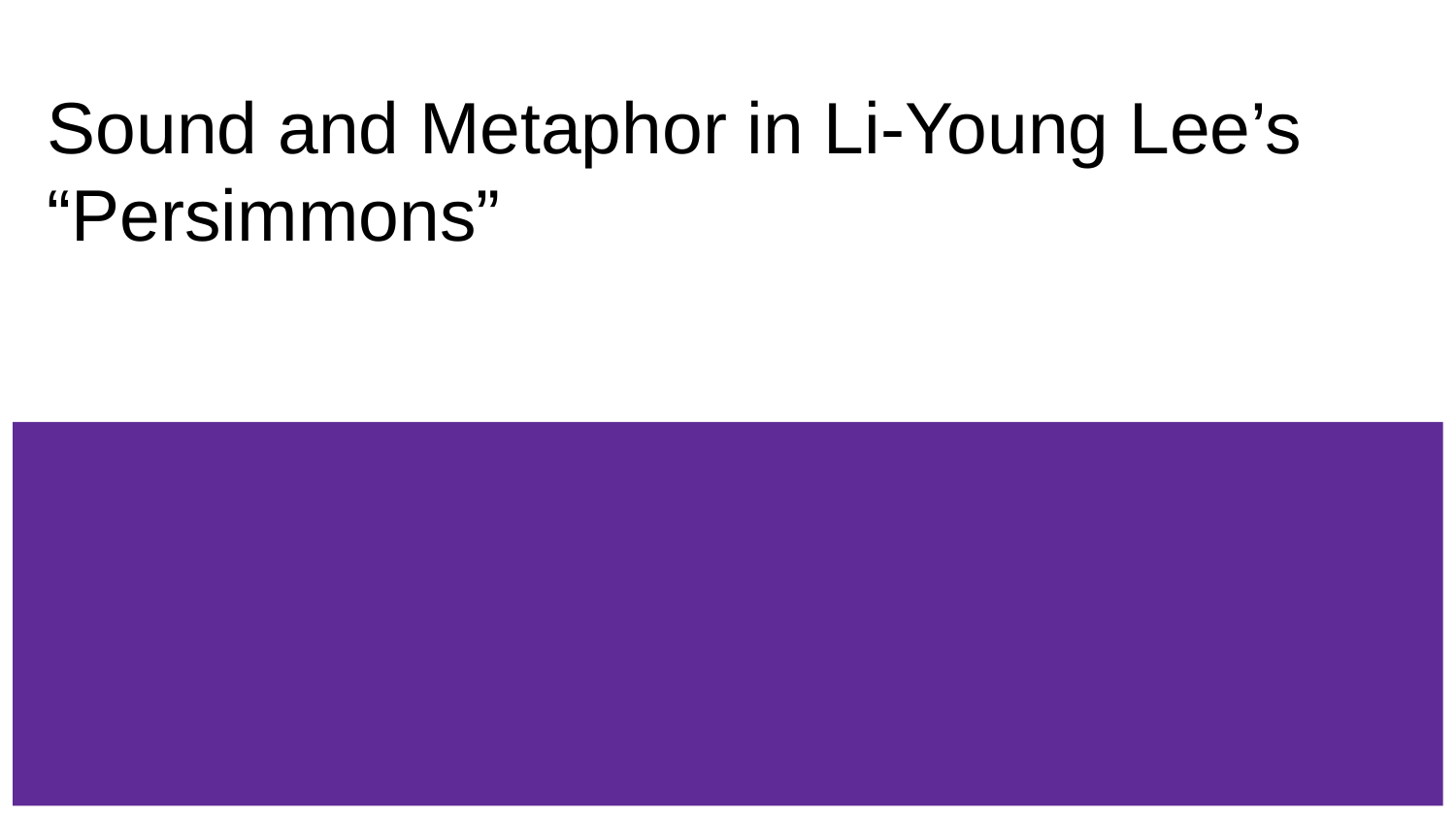

Sound and Metaphor in Li-Young Lee’s “Persimmons”